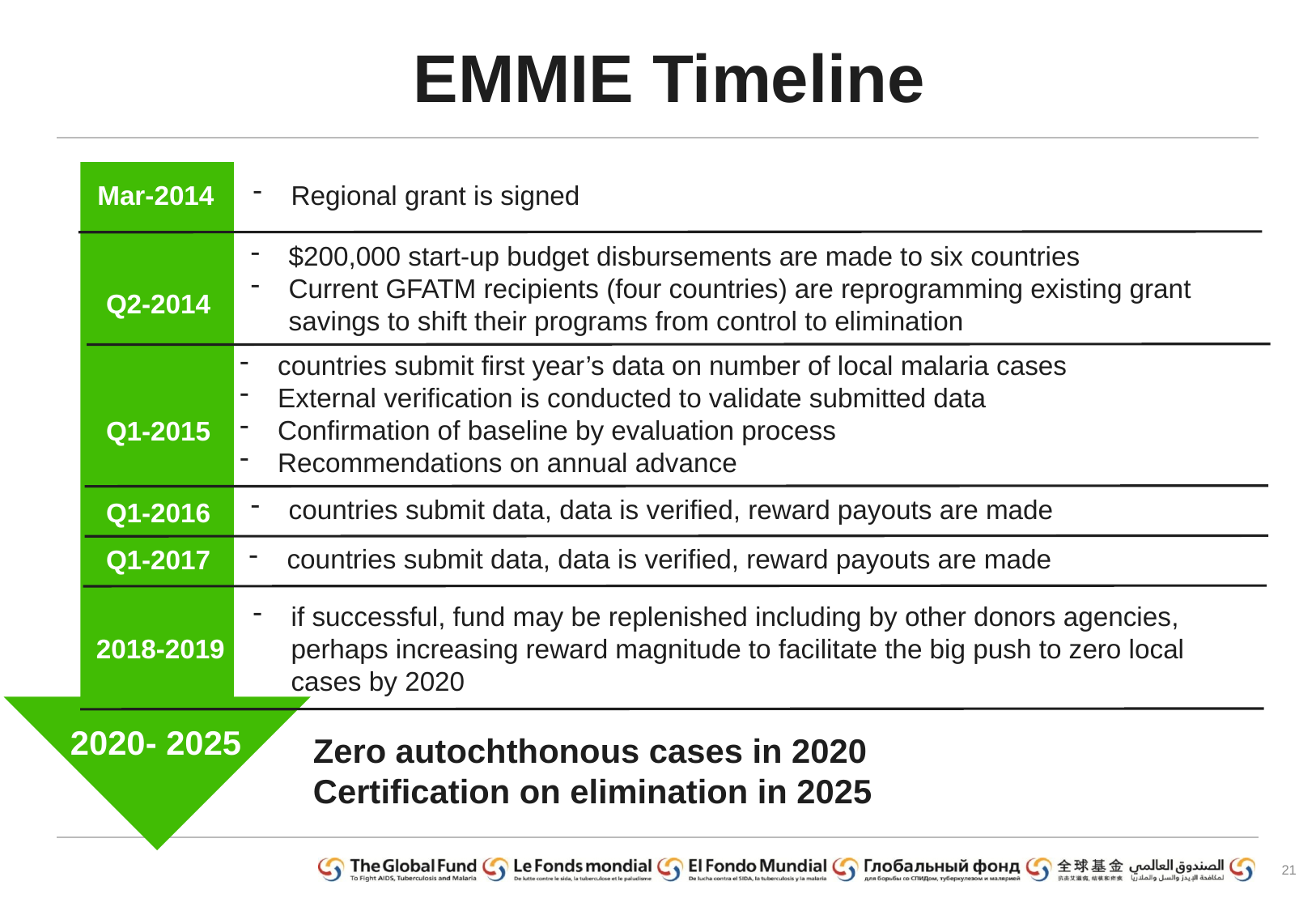

EMMIE Timeline

Mar-2014
Regional grant is signed
$200,000 start-up budget disbursements are made to six countries
Current GFATM recipients (four countries) are reprogramming existing grant savings to shift their programs from control to elimination
Q2-2014
countries submit first year’s data on number of local malaria cases
External verification is conducted to validate submitted data
Confirmation of baseline by evaluation process
Recommendations on annual advance
Q1-2015
countries submit data, data is verified, reward payouts are made
Q1-2016
countries submit data, data is verified, reward payouts are made
Q1-2017
if successful, fund may be replenished including by other donors agencies, perhaps increasing reward magnitude to facilitate the big push to zero local cases by 2020
2018-2019
2020- 2025
Zero autochthonous cases in 2020
Certification on elimination in 2025
21